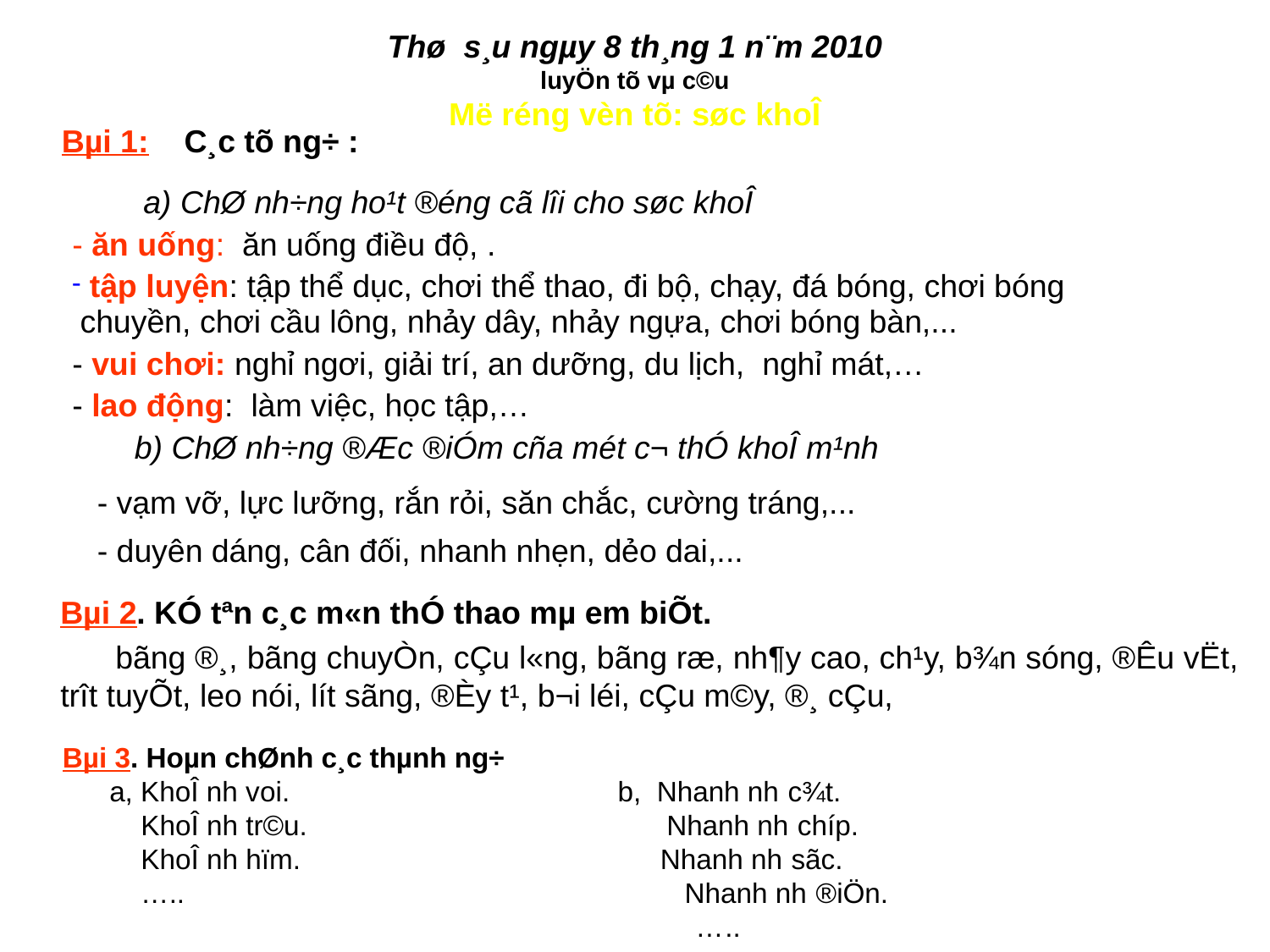

# Thø  s¸u ngµy 8 th¸ng 1 n¨m 2010 luyÖn tõ vµ c©u Më réng vèn tõ: søc khoÎ
Bµi 1:    C¸c tõ ng÷ :
| a) ChØ nh÷ng ho¹t ®éng cã lîi cho søc khoÎ - ăn uống: ăn uống điều độ, . tập luyện: tập thể dục, chơi thể thao, đi bộ, chạy, đá bóng, chơi bóng chuyền, chơi cầu lông, nhảy dây, nhảy ngựa, chơi bóng bàn,... - vui chơi: nghỉ ngơi, giải trí, an dưỡng, du lịch, nghỉ mát,… - lao động: làm việc, học tập,… b) ChØ nh÷ng ®Æc ®iÓm cña mét c¬ thÓ khoÎ m¹nh |
| --- |
- vạm vỡ, lực lưỡng, rắn rỏi, săn chắc, cường tráng,...
- duyên dáng, cân đối, nhanh nhẹn, dẻo dai,...
	Bµi 2. KÓ tªn c¸c m«n thÓ thao mµ em biÕt.
	      bãng ®¸, bãng chuyÒn, cÇu l«ng, bãng ræ, nh¶y cao, ch¹y, b¾n sóng, ®Êu vËt,   tr­ît tuyÕt, leo nói, l­ít sãng, ®Èy t¹, b¬i léi, cÇu m©y, ®¸ cÇu,

 Bµi 3. Hoµn chØnh c¸c thµnh ng÷
       a, KhoÎ nh­ voi.                                          b,  Nhanh nh­ c¾t.
           KhoÎ nh­ tr©u.                                              Nhanh nh­ chíp.
           KhoÎ nh­ hïm.	                                             Nhanh nh­ sãc.
           …..                                                                Nhanh nh­ ®iÖn.
                                                                                  …..